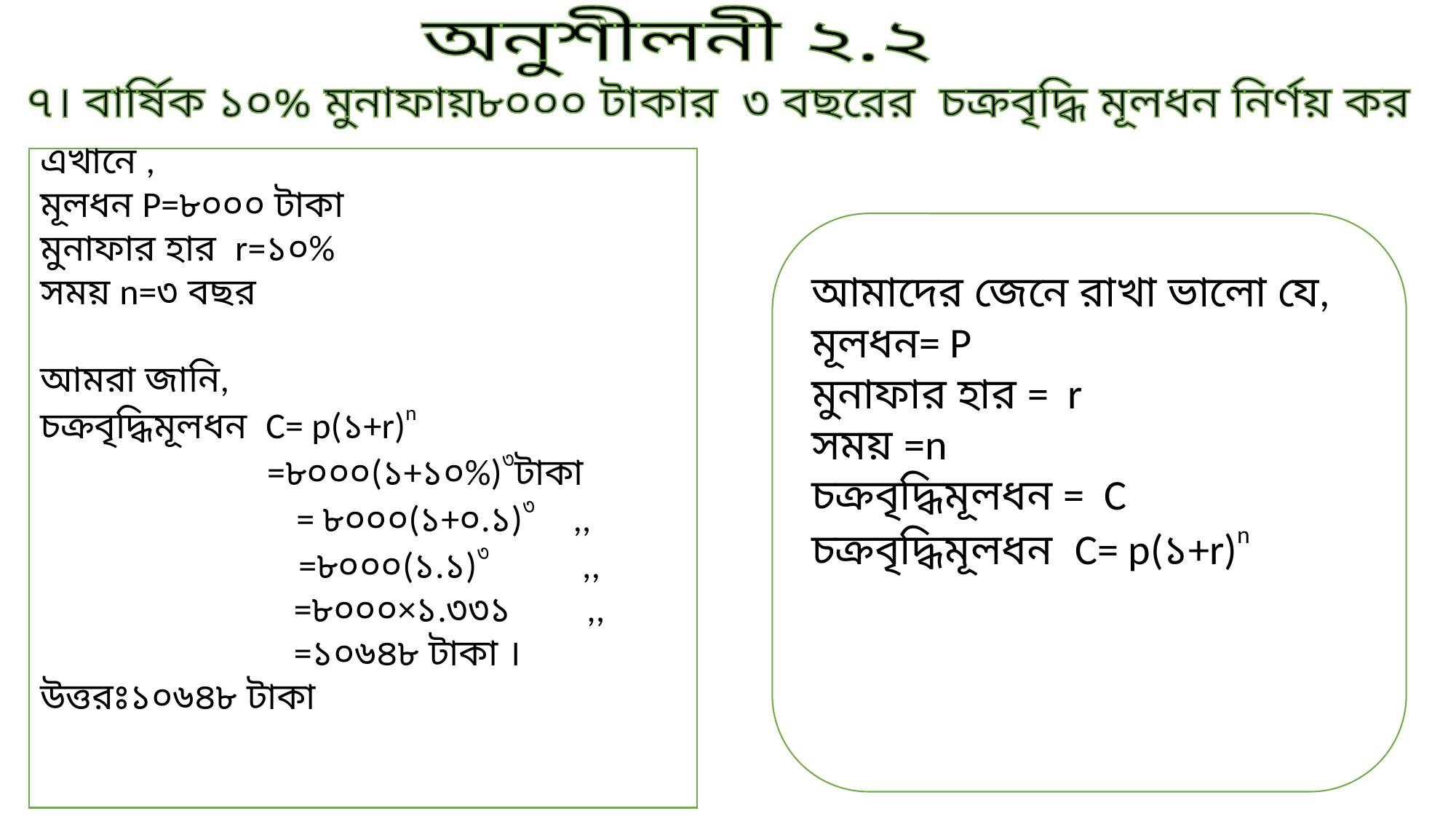

অনুশীলনী ২.২
 ৭। বার্ষিক ১০% মুনাফায়৮০০০ টাকার  ৩ বছরের  চক্রবৃদ্ধি মূলধন নির্ণয় কর
এখানে ,
মূলধন P=৮০০০ টাকা
মুনাফার হার  r=১০%
সময় n=৩ বছর

আমরা জানি,
চক্রবৃদ্ধিমূলধন  C= p(১+r)n
                                                =৮০০০(১+১০%)৩টাকা
                                 = ৮০০০(১+০.১)৩    ,,
                                =৮০০০(১.১)৩                 ,,
                               =৮০০০×১.৩৩১        ,,
                               =১০৬৪৮ টাকা ।
উত্তরঃ১০৬৪৮ টাকা

আমাদের জেনে রাখা ভালো যে,
মূলধন= P
মুনাফার হার =  r
সময় =n
চক্রবৃদ্ধিমূলধন =  C
চক্রবৃদ্ধিমূলধন  C= p(১+r)n